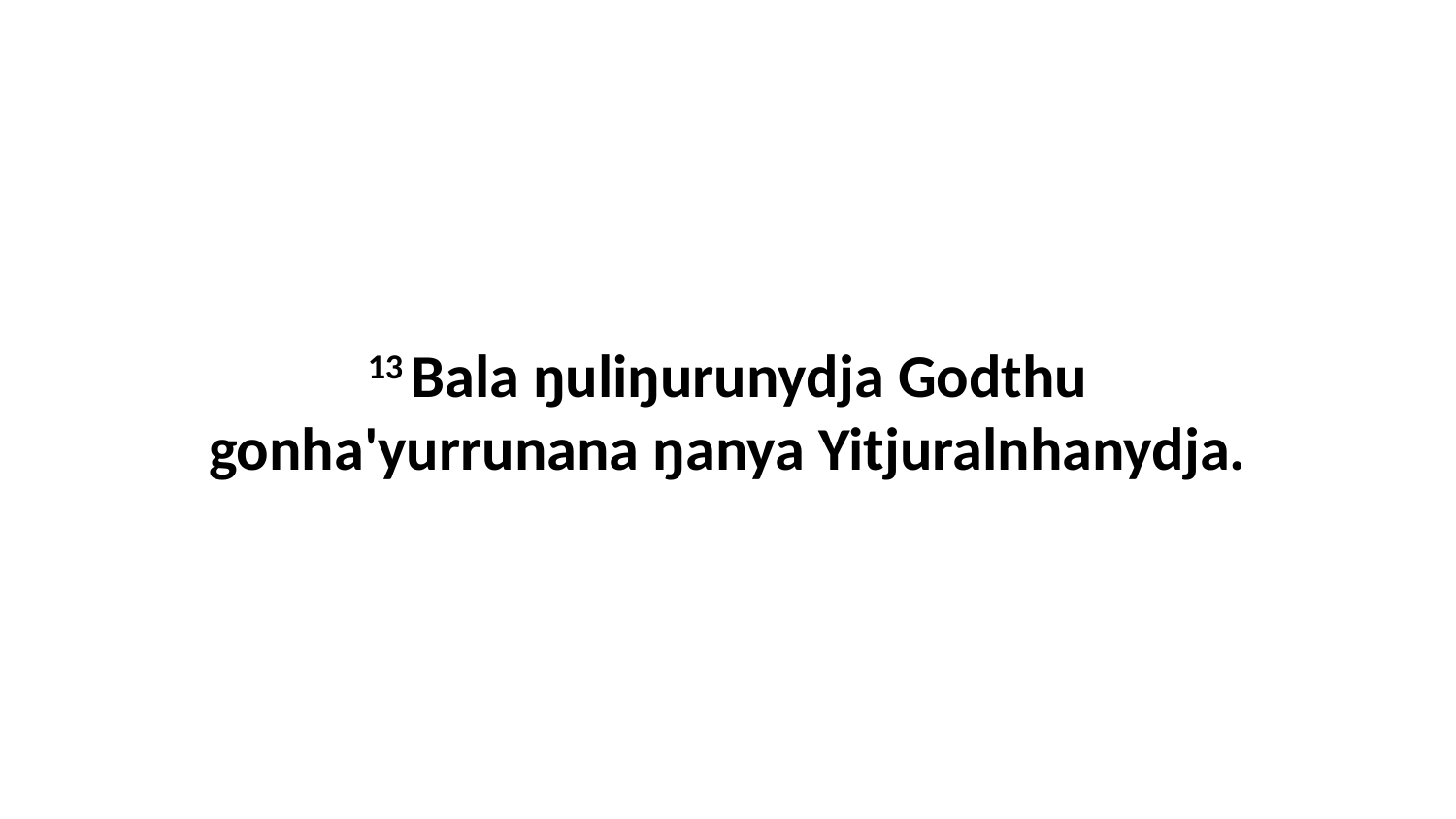

13 Bala ŋuliŋurunydja Godthu gonha'yurrunana ŋanya Yitjuralnhanydja.